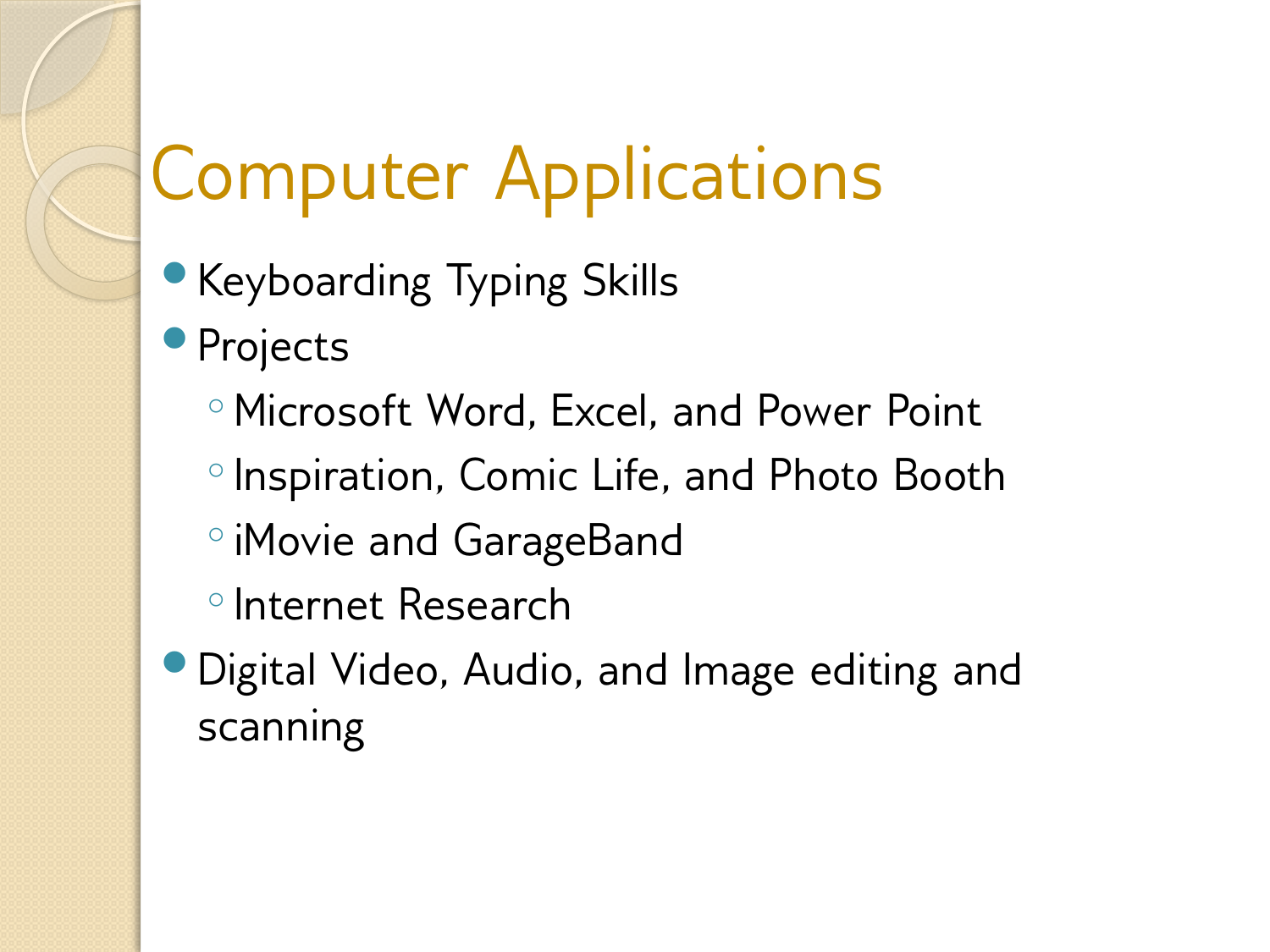

# Computer Applications
Keyboarding Typing Skills
Projects
Microsoft Word, Excel, and Power Point
Inspiration, Comic Life, and Photo Booth
iMovie and GarageBand
Internet Research
Digital Video, Audio, and Image editing and scanning